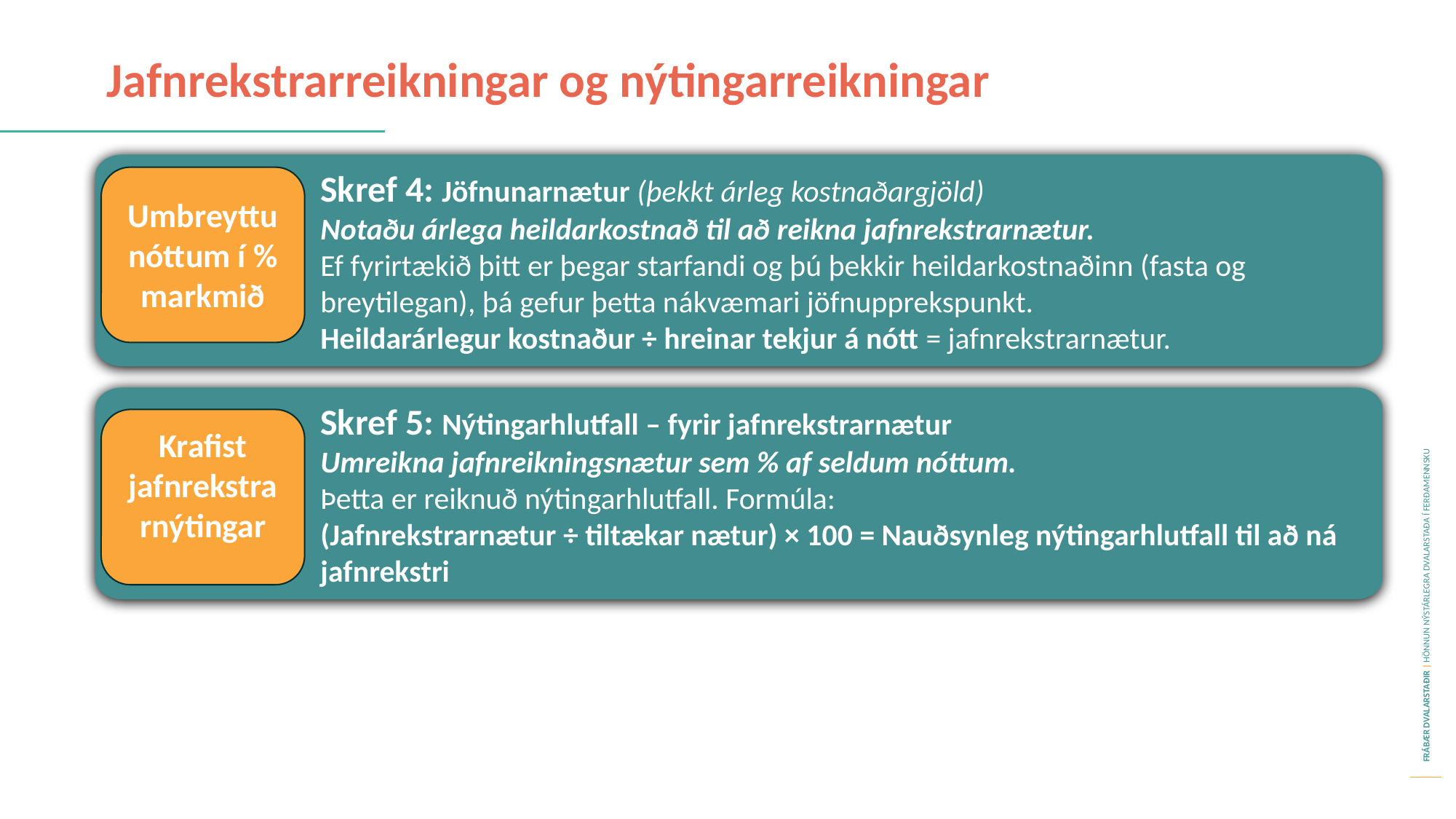

Jafnrekstrarreikningar og nýtingarreikningar
Skref 4: Jöfnunarnætur (þekkt árleg kostnaðargjöld)
Notaðu árlega heildarkostnað til að reikna jafnrekstrarnætur.
Ef fyrirtækið þitt er þegar starfandi og þú þekkir heildarkostnaðinn (fasta og breytilegan), þá gefur þetta nákvæmari jöfnupprekspunkt.
Heildarárlegur kostnaður ÷ hreinar tekjur á nótt = jafnrekstrarnætur.
Skref 5: Nýtingarhlutfall – fyrir jafnrekstrarnætur
Umreikna jafnreikningsnætur sem % af seldum nóttum.
Þetta er reiknuð nýtingarhlutfall. Formúla:
(Jafnrekstrarnætur ÷ tiltækar nætur) × 100 = Nauðsynleg nýtingarhlutfall til að ná jafnrekstri

Umbreyttu nóttum í % markmið

Krafist jafnrekstrarnýtingar